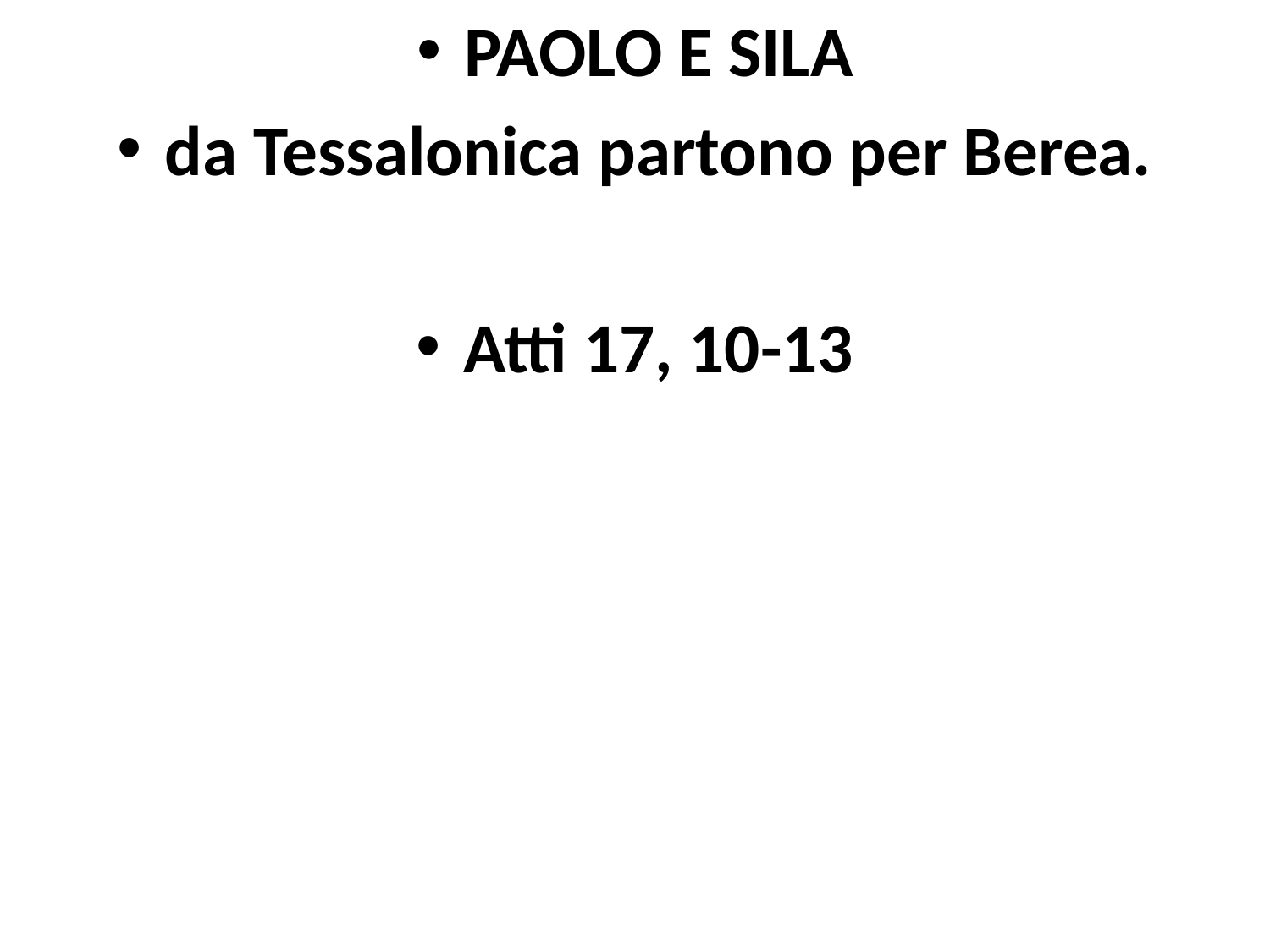

PAOLO E SILA
da Tessalonica partono per Berea.

Atti 17, 10-13
#